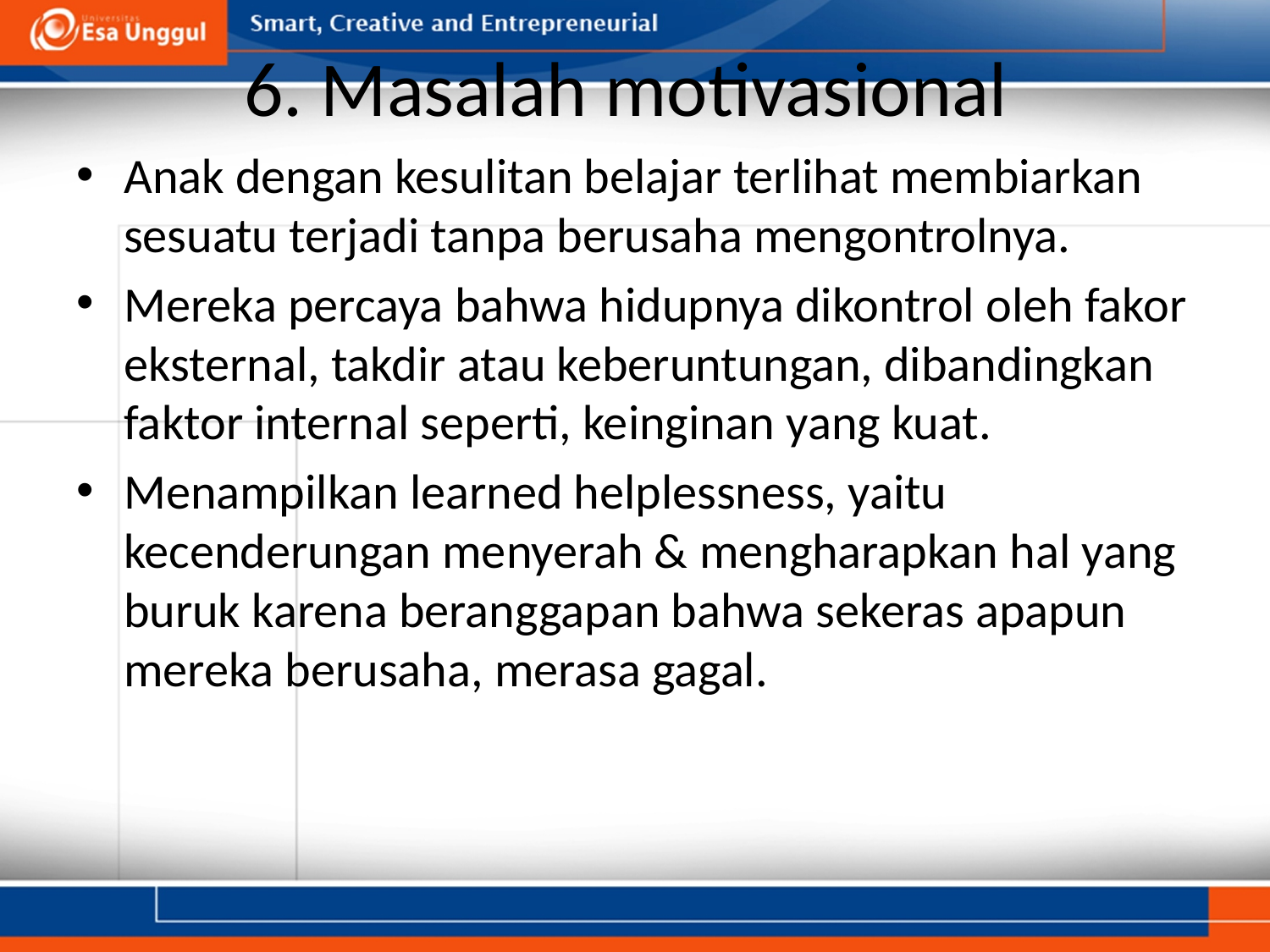

# 6. Masalah motivasional
Anak dengan kesulitan belajar terlihat membiarkan sesuatu terjadi tanpa berusaha mengontrolnya.
Mereka percaya bahwa hidupnya dikontrol oleh fakor eksternal, takdir atau keberuntungan, dibandingkan faktor internal seperti, keinginan yang kuat.
Menampilkan learned helplessness, yaitu kecenderungan menyerah & mengharapkan hal yang buruk karena beranggapan bahwa sekeras apapun mereka berusaha, merasa gagal.